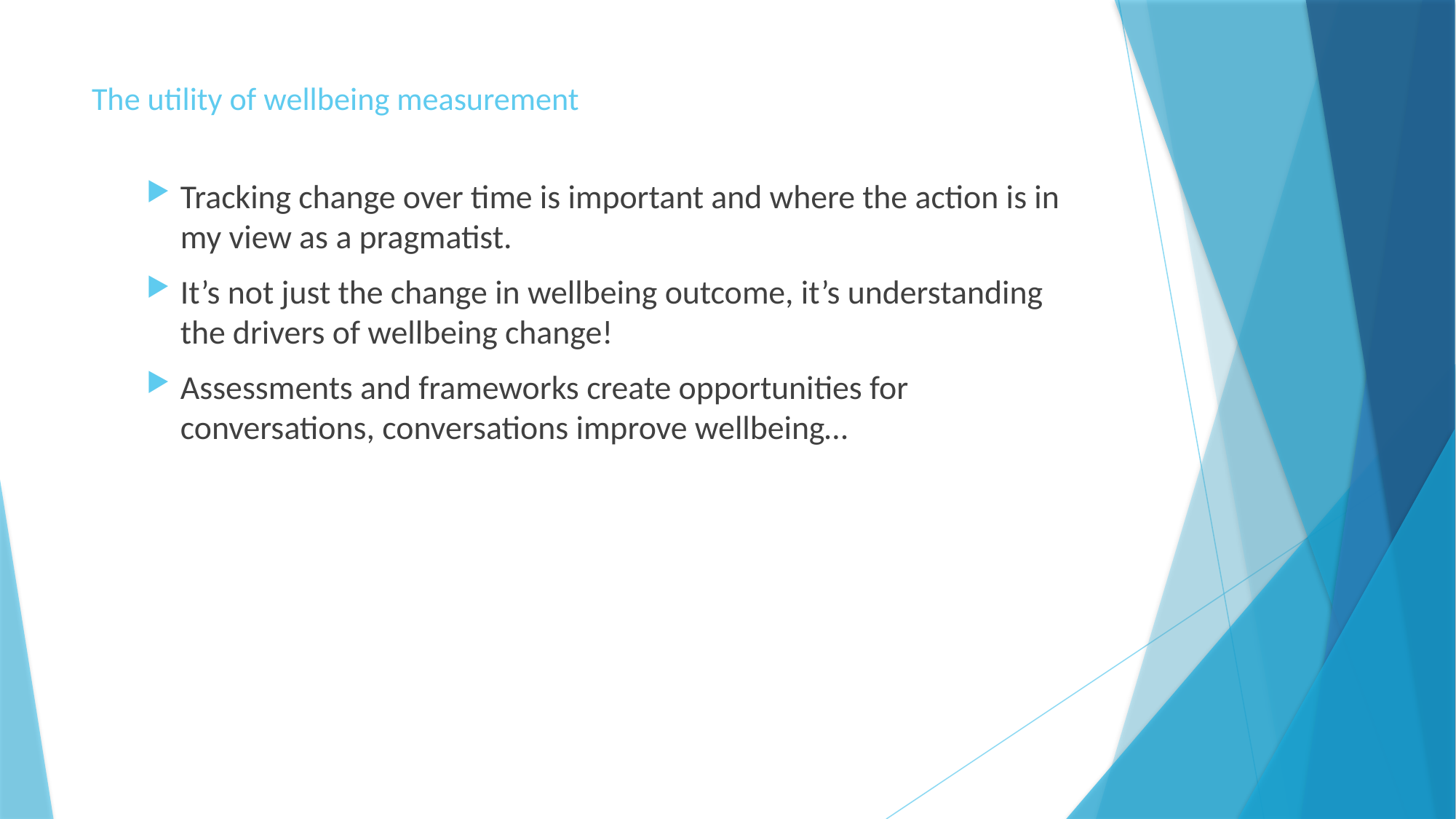

# The utility of wellbeing measurement
Tracking change over time is important and where the action is in my view as a pragmatist.
It’s not just the change in wellbeing outcome, it’s understanding the drivers of wellbeing change!
Assessments and frameworks create opportunities for conversations, conversations improve wellbeing…